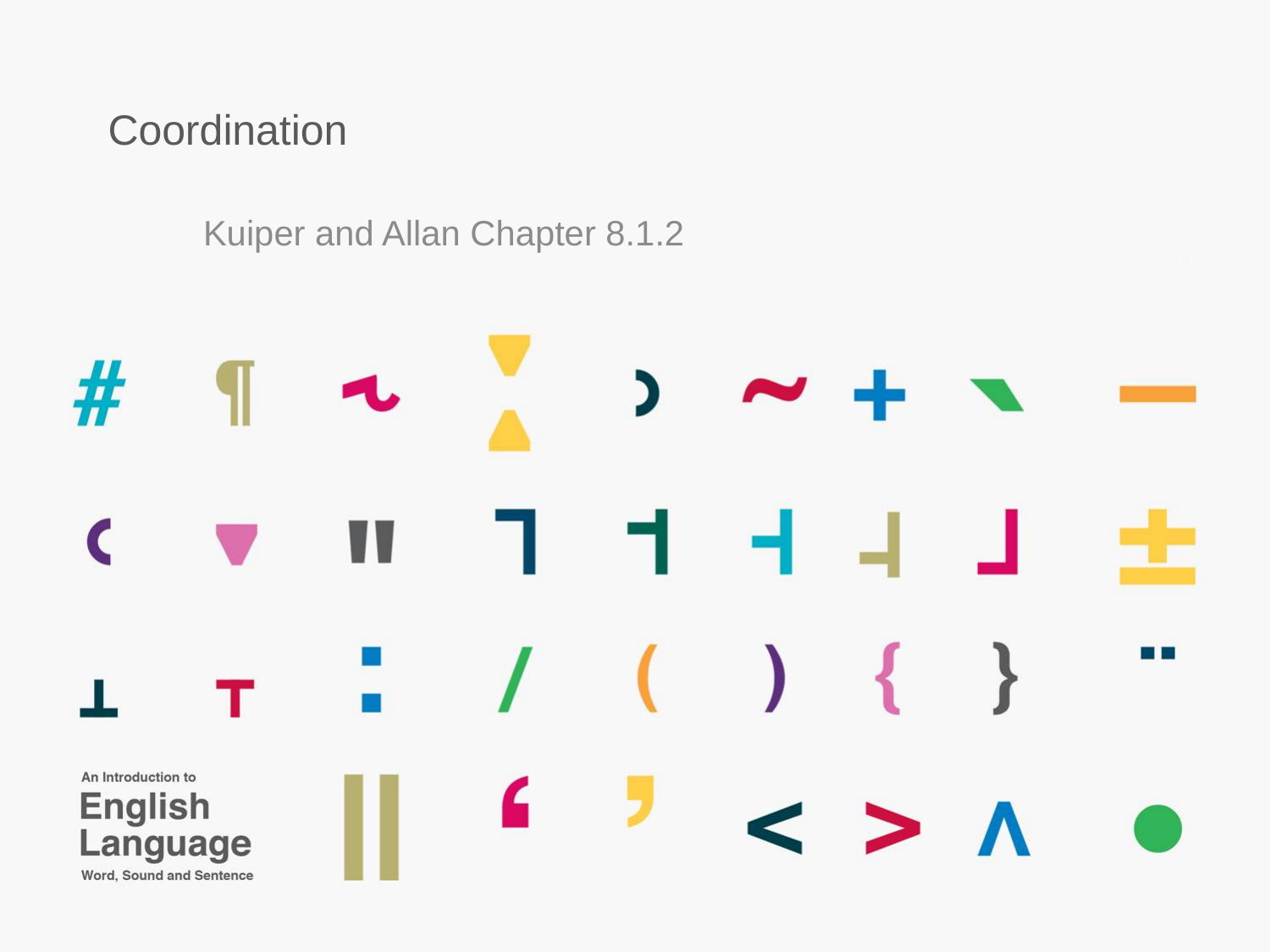

# Coordination
Kuiper and Allan Chapter 8.1.2